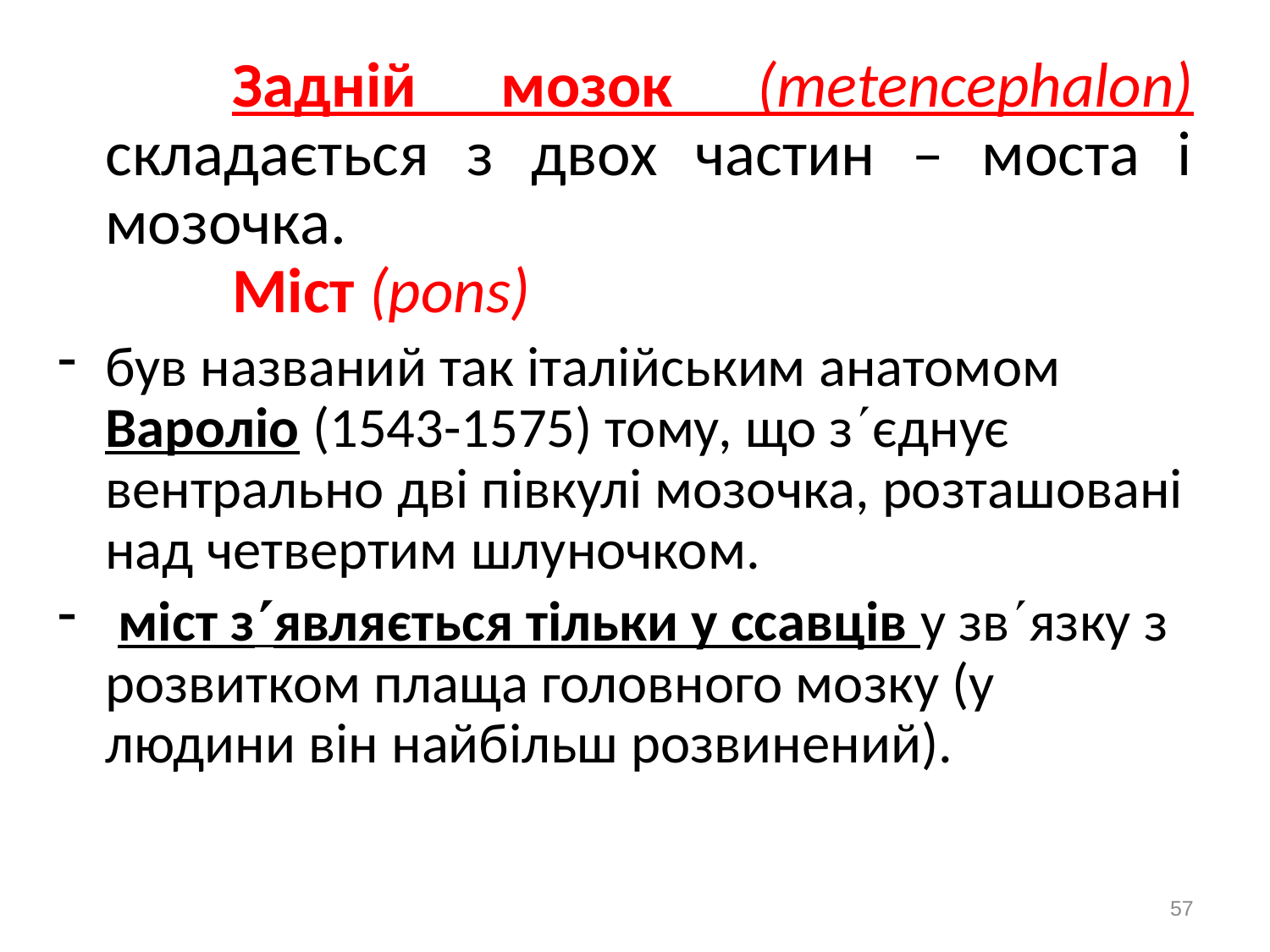

Задній мозок (metencephalon) складається з двох частин – моста і мозочка.
	Міст (pons)
був названий так італійським анатомом Вароліо (1543-1575) тому, що з′єднує вентрально дві півкулі мозочка, розташовані над четвертим шлуночком.
 міст з′являється тільки у ссавців у зв′язку з розвитком плаща головного мозку (у людини він найбільш розвинений).
57